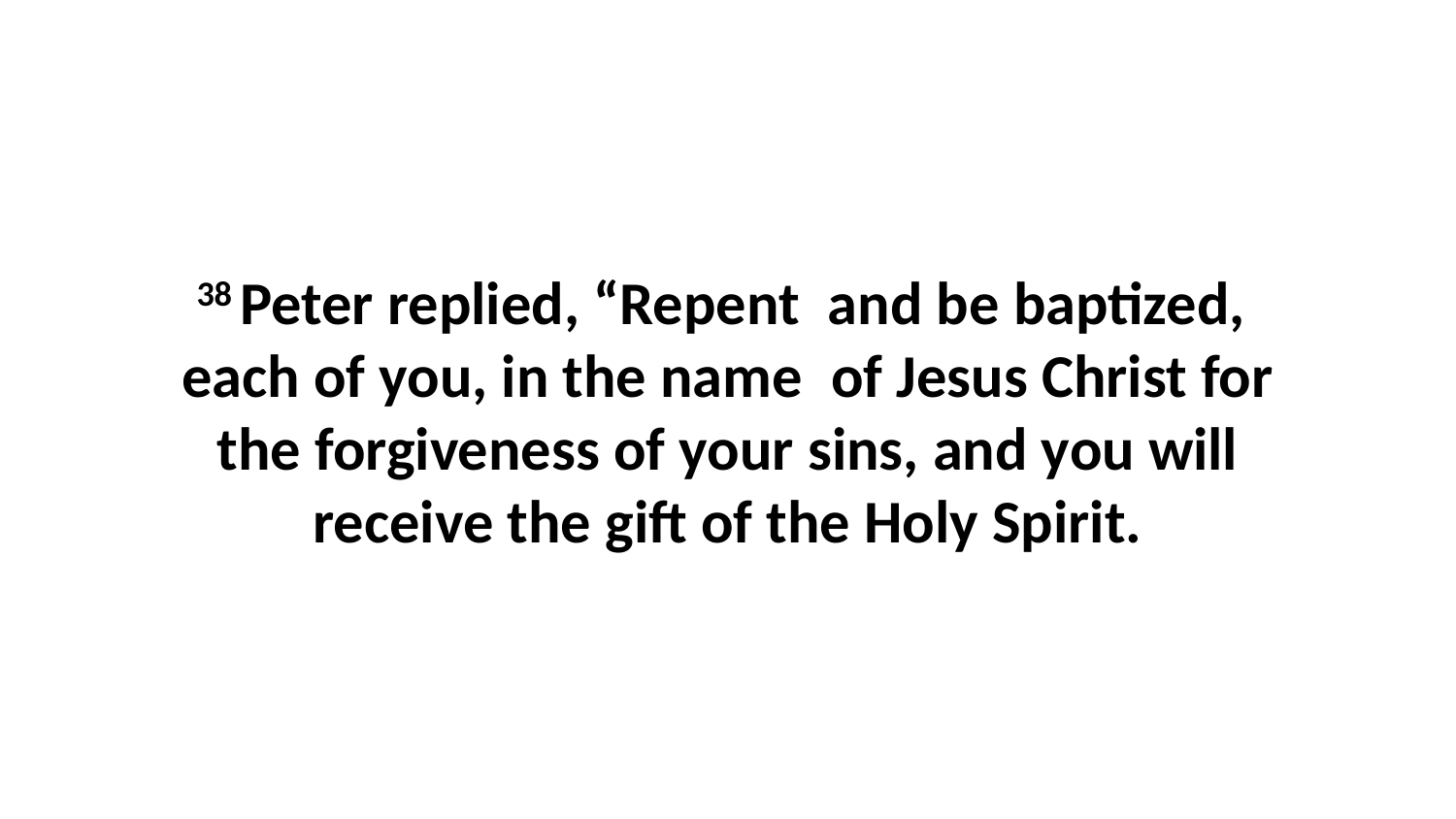

38 Peter replied, “Repent  and be baptized,  each of you, in the name  of Jesus Christ for the forgiveness of your sins, and you will receive the gift of the Holy Spirit.